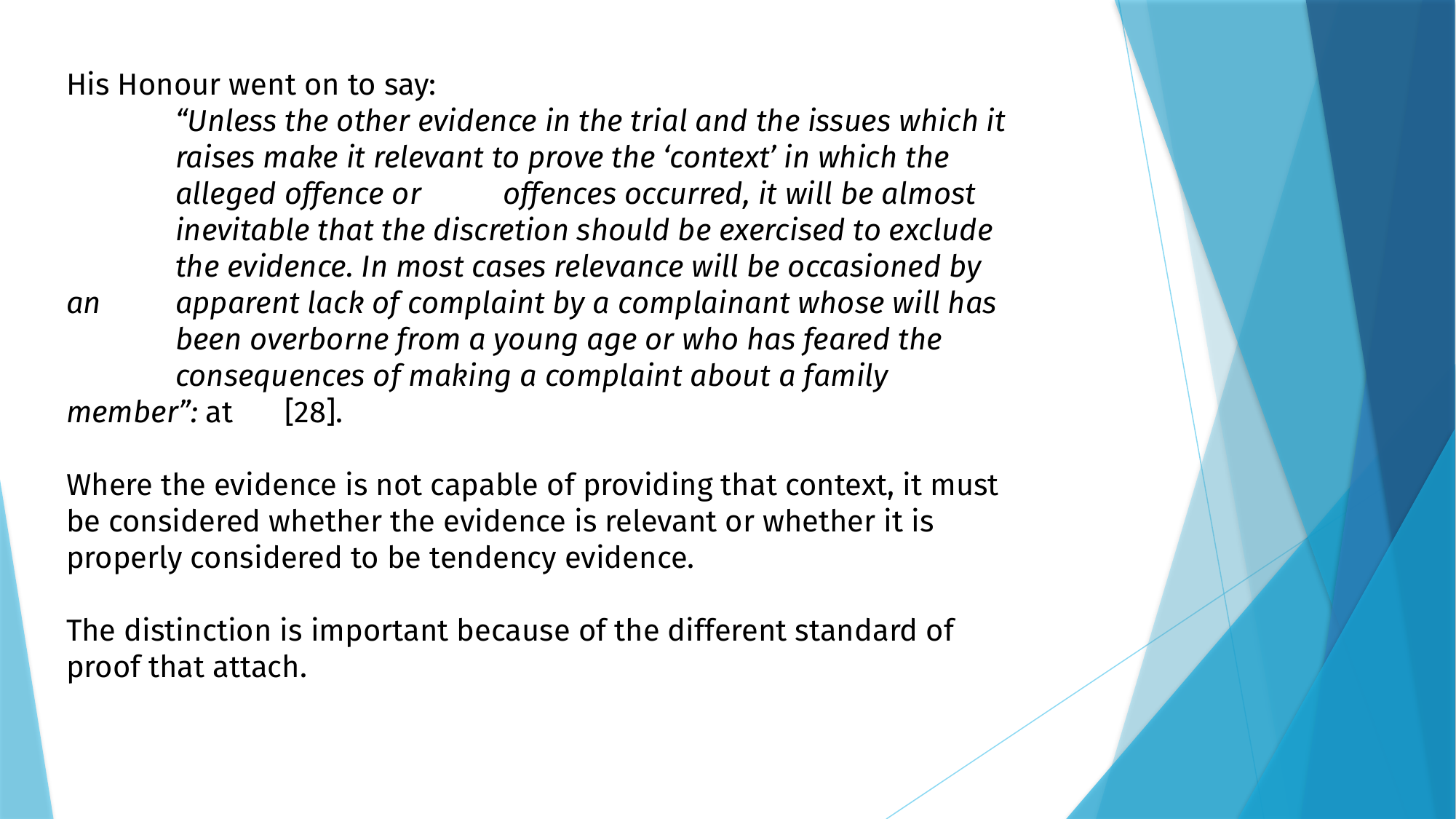

His Honour went on to say:
	“Unless the other evidence in the trial and the issues which it 	raises make it relevant to prove the ‘context’ in which the 	alleged offence or 	offences occurred, it will be almost 	inevitable that the discretion should be exercised to exclude 	the evidence. In most cases relevance will be occasioned by an 	apparent lack of complaint by a complainant whose will has 	been overborne from a young age or who has feared the 	consequences of making a complaint about a family member”: at 	[28].

Where the evidence is not capable of providing that context, it must be considered whether the evidence is relevant or whether it is properly considered to be tendency evidence.

The distinction is important because of the different standard of proof that attach.